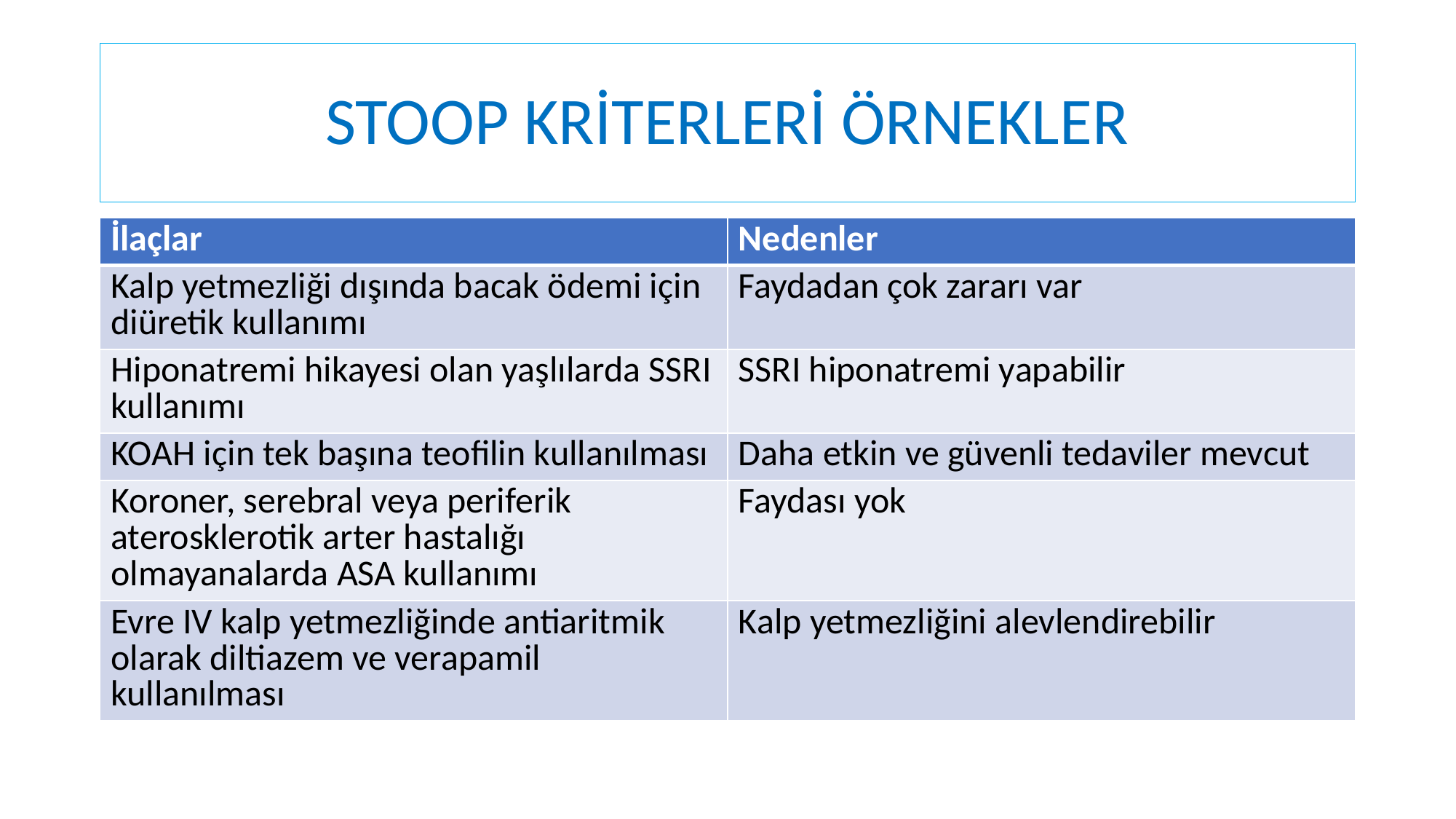

# STOOP KRİTERLERİ ÖRNEKLER
| İlaçlar | Nedenler |
| --- | --- |
| Kalp yetmezliği dışında bacak ödemi için diüretik kullanımı | Faydadan çok zararı var |
| Hiponatremi hikayesi olan yaşlılarda SSRI kullanımı | SSRI hiponatremi yapabilir |
| KOAH için tek başına teofilin kullanılması | Daha etkin ve güvenli tedaviler mevcut |
| Koroner, serebral veya periferik aterosklerotik arter hastalığı olmayanalarda ASA kullanımı | Faydası yok |
| Evre IV kalp yetmezliğinde antiaritmik olarak diltiazem ve verapamil kullanılması | Kalp yetmezliğini alevlendirebilir |